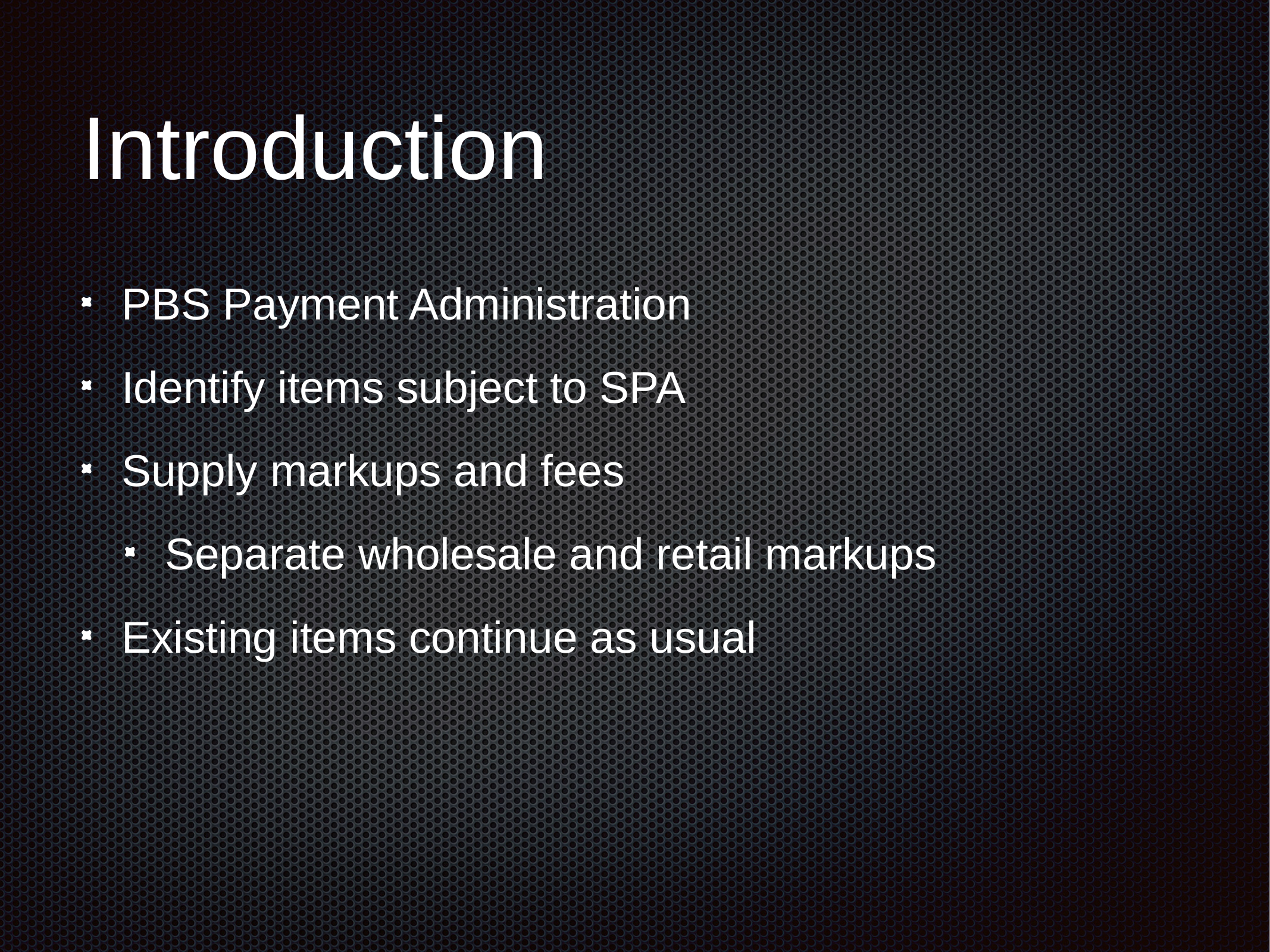

# Introduction
PBS Payment Administration
Identify items subject to SPA
Supply markups and fees
Separate wholesale and retail markups
Existing items continue as usual